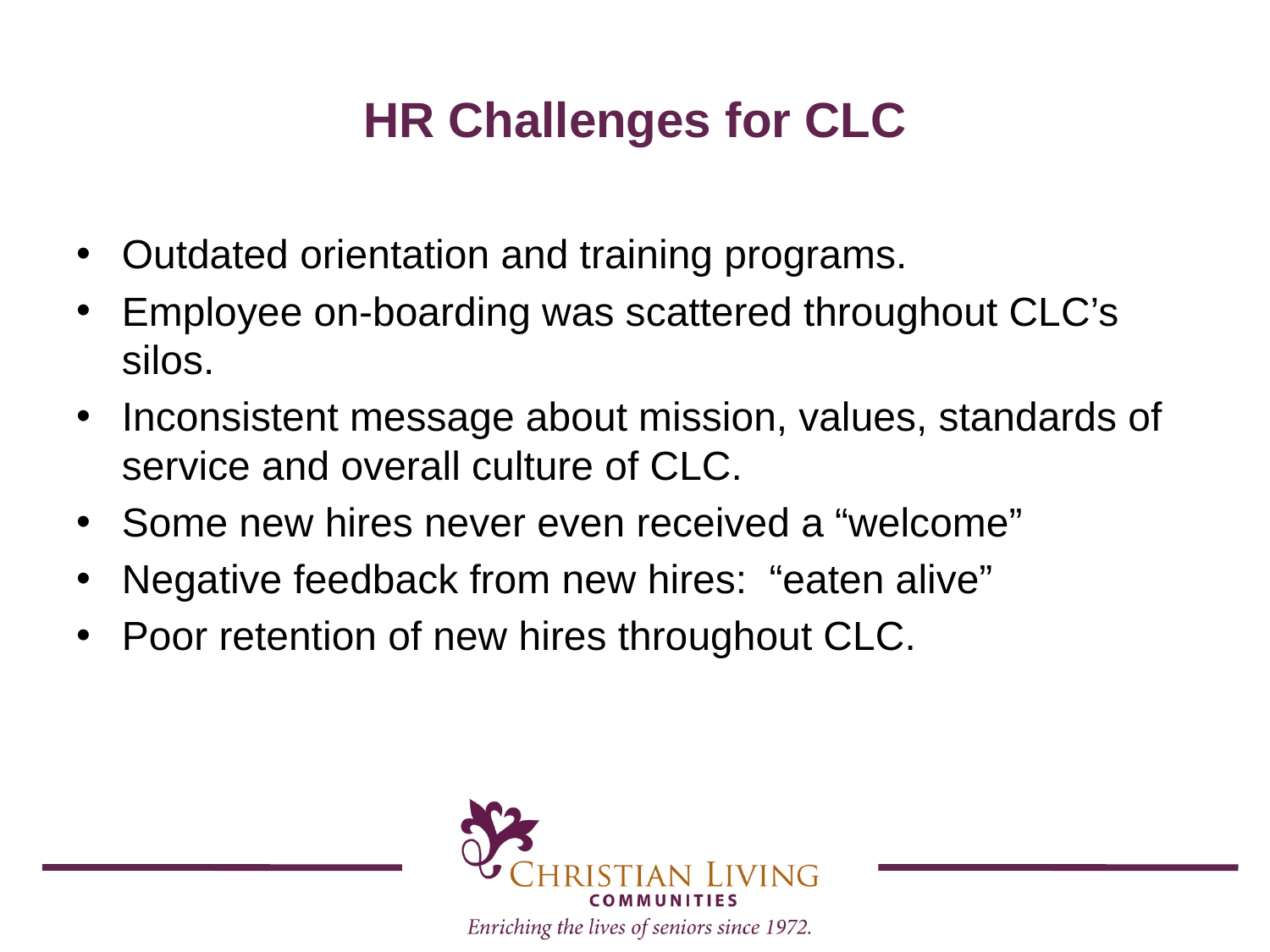

# HR Challenges for CLC
Outdated orientation and training programs.
Employee on-boarding was scattered throughout CLC’s silos.
Inconsistent message about mission, values, standards of service and overall culture of CLC.
Some new hires never even received a “welcome”
Negative feedback from new hires:  “eaten alive”
Poor retention of new hires throughout CLC.